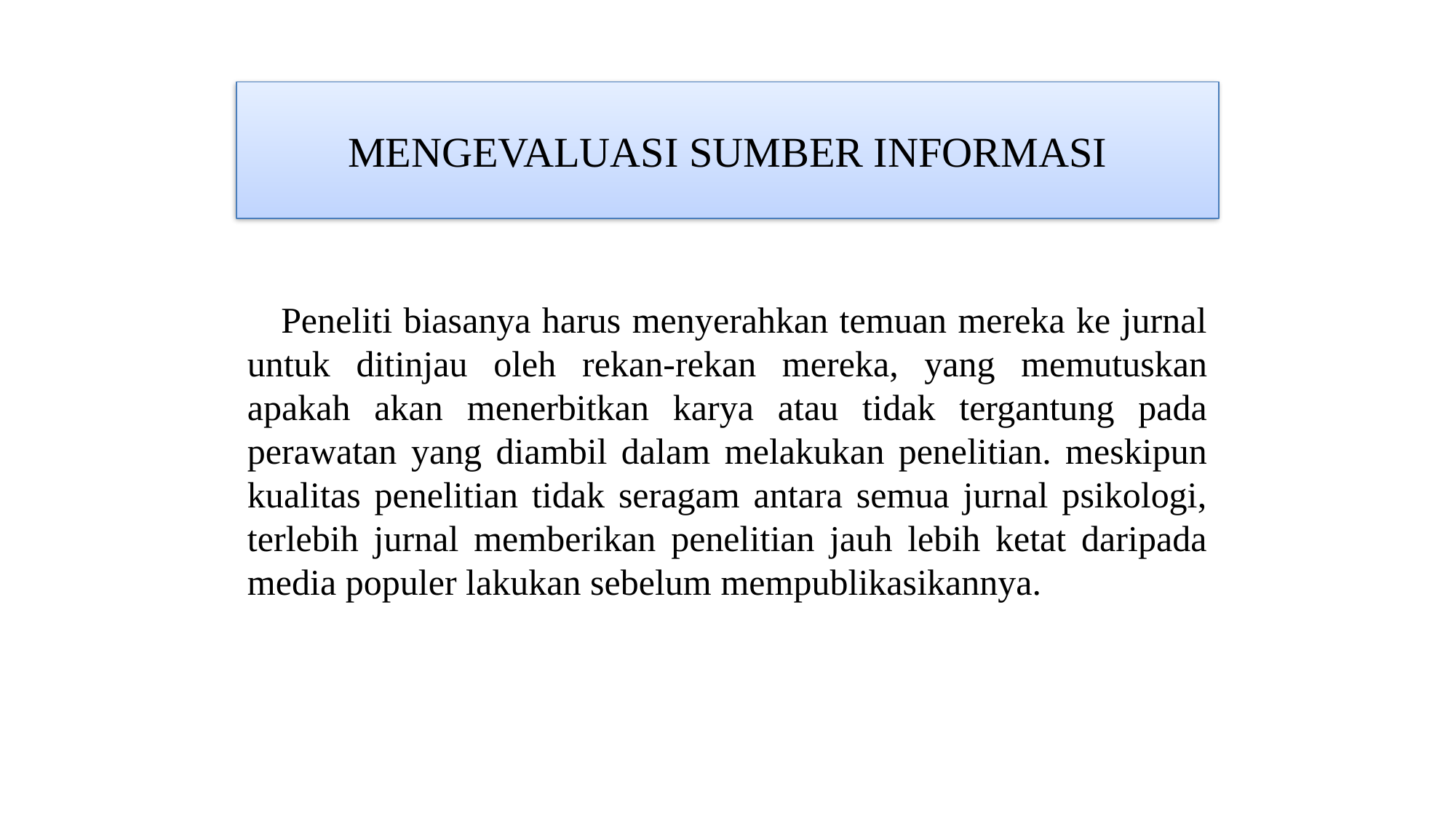

# MENGEVALUASI SUMBER INFORMASI
   Peneliti biasanya harus menyerahkan temuan mereka ke jurnal untuk ditinjau oleh rekan-rekan mereka, yang memutuskan apakah akan menerbitkan karya atau tidak tergantung pada perawatan yang diambil dalam melakukan penelitian. meskipun kualitas penelitian tidak seragam antara semua jurnal psikologi, terlebih jurnal memberikan penelitian jauh lebih ketat daripada media populer lakukan sebelum mempublikasikannya.